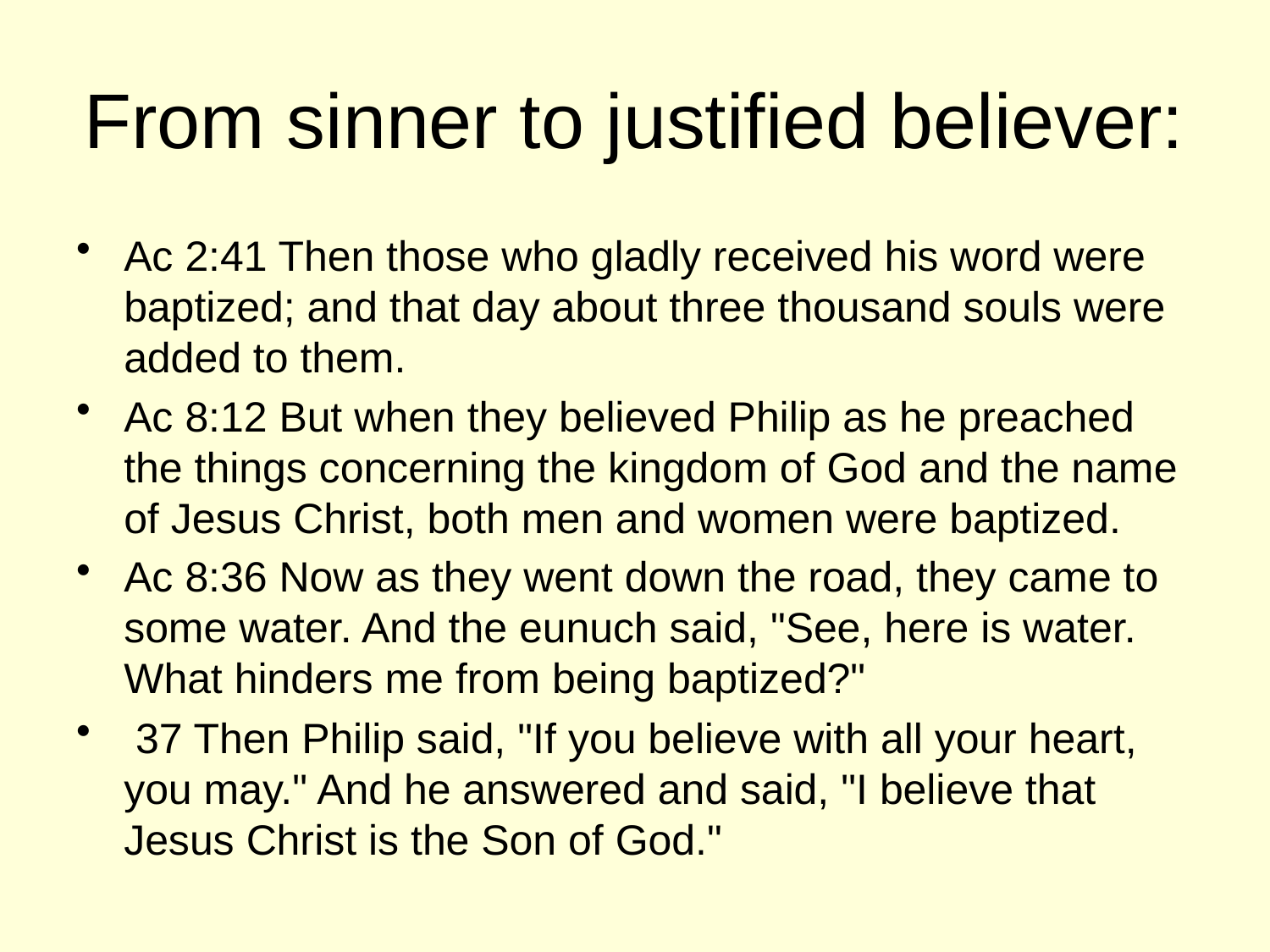

# From sinner to justified believer:
Ac 2:41 Then those who gladly received his word were baptized; and that day about three thousand souls were added to them.
Ac 8:12 But when they believed Philip as he preached the things concerning the kingdom of God and the name of Jesus Christ, both men and women were baptized.
Ac 8:36 Now as they went down the road, they came to some water. And the eunuch said, "See, here is water. What hinders me from being baptized?"
 37 Then Philip said, "If you believe with all your heart, you may." And he answered and said, "I believe that Jesus Christ is the Son of God."